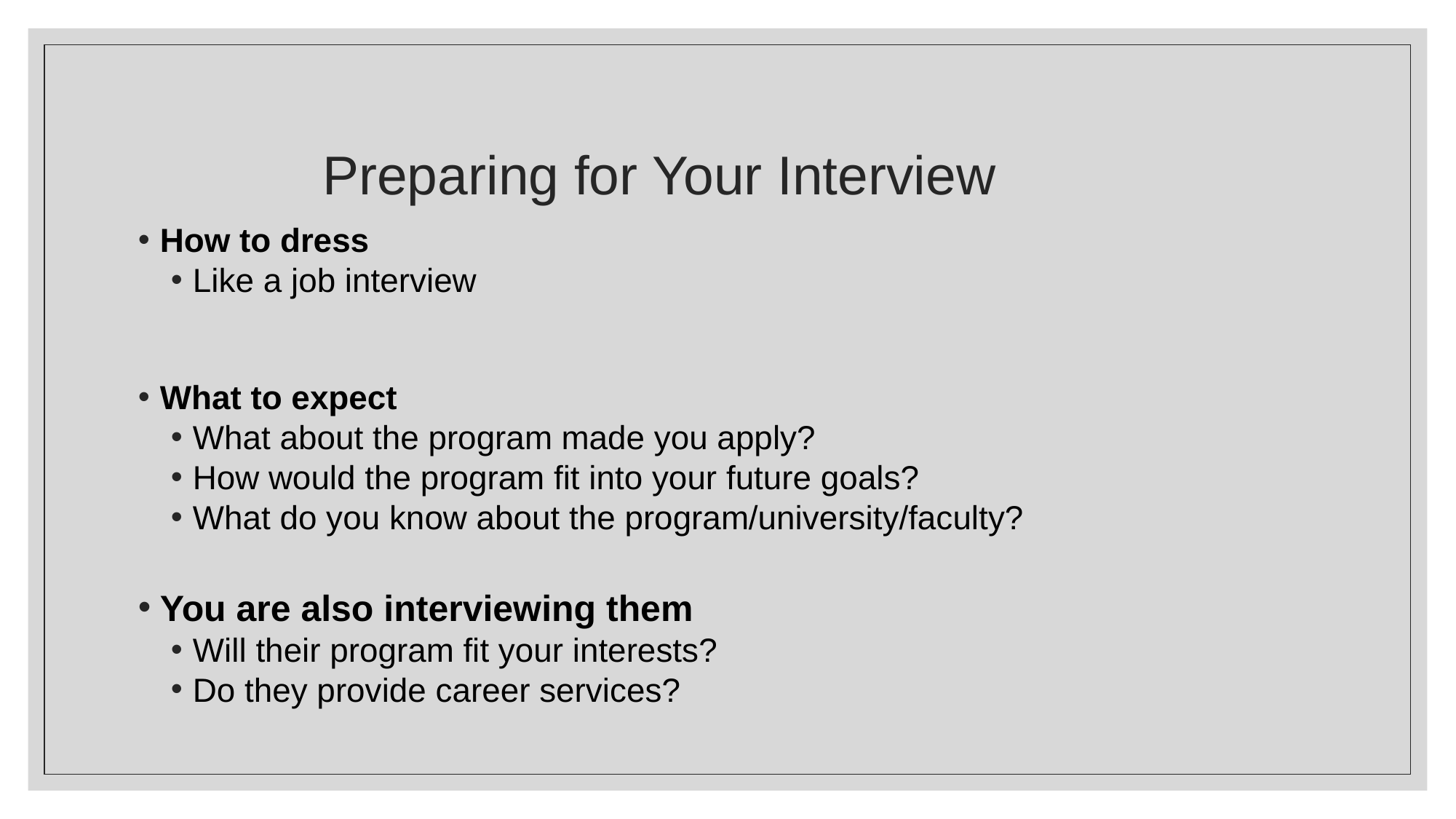

# Preparing for Your Interview
How to dress
Like a job interview

What to expect
What about the program made you apply?
How would the program fit into your future goals?
What do you know about the program/university/faculty?

You are also interviewing them
Will their program fit your interests?
Do they provide career services?